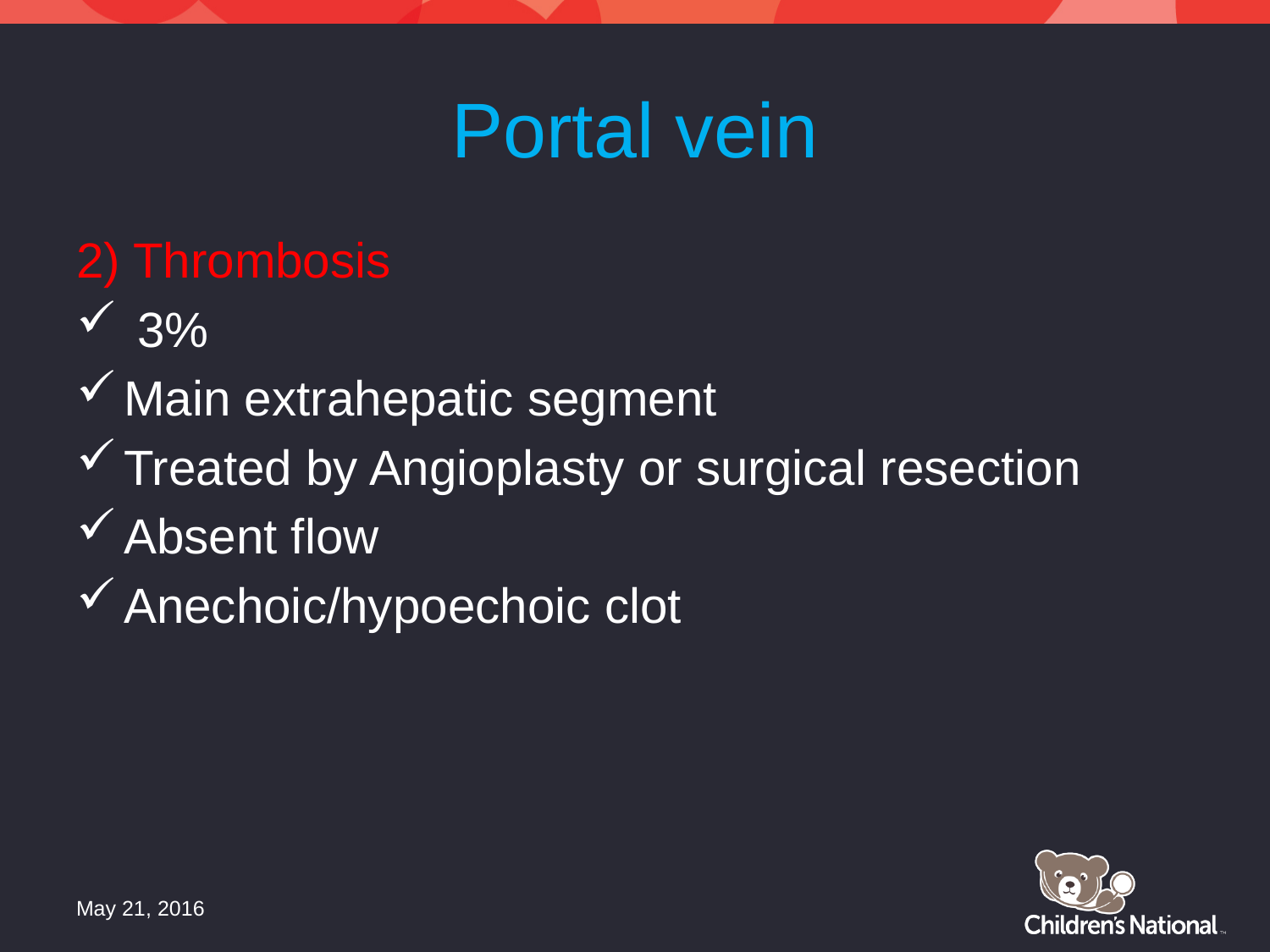

# Portal vein
2) Thrombosis
 3%
Main extrahepatic segment
Treated by Angioplasty or surgical resection
Absent flow
Anechoic/hypoechoic clot
May 21, 2016